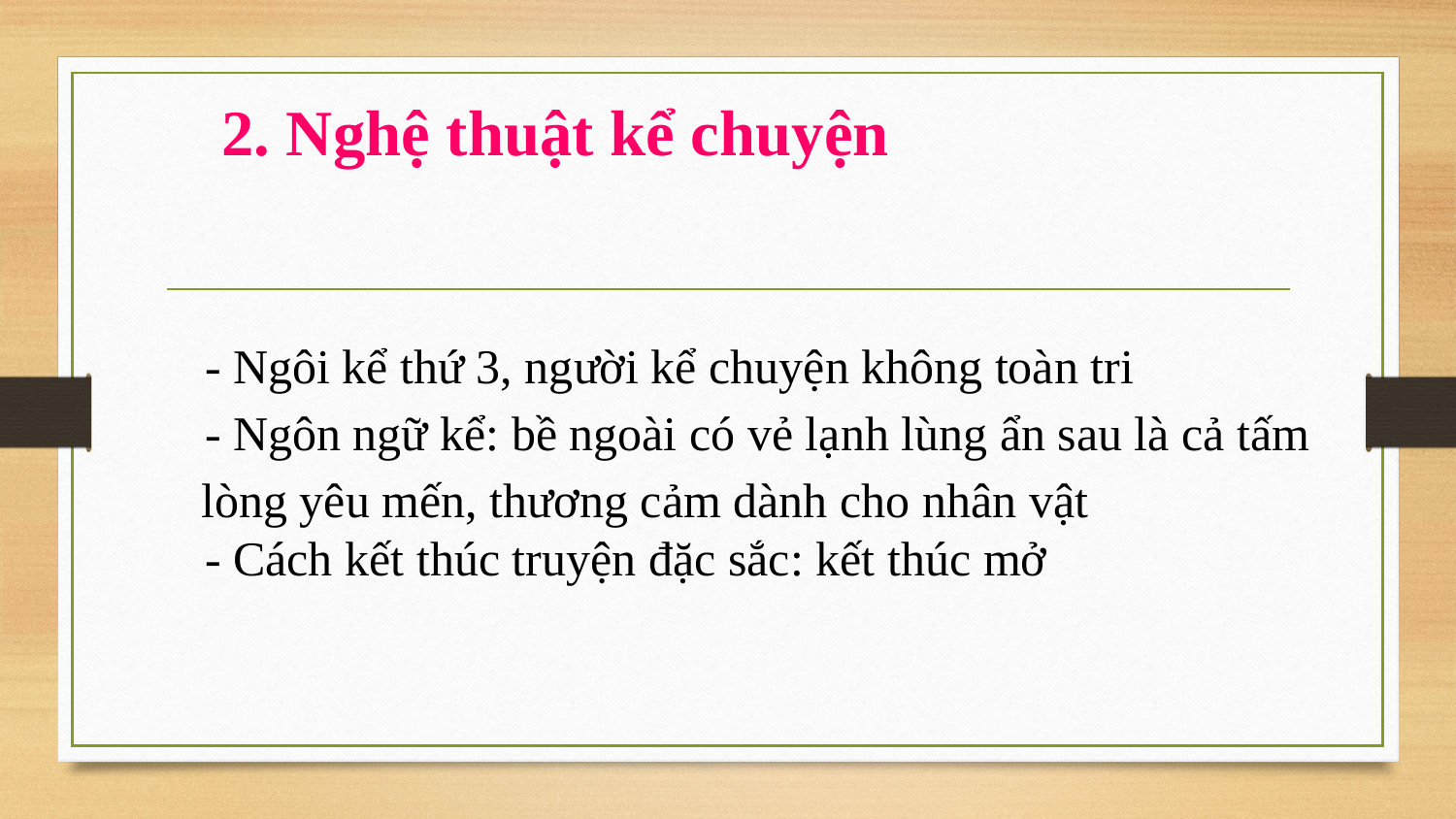

2. Nghệ thuật kể chuyện
- Ngôi kể thứ 3, người kể chuyện không toàn tri
- Ngôn ngữ kể: bề ngoài có vẻ lạnh lùng ẩn sau là cả tấm lòng yêu mến, thương cảm dành cho nhân vật
- Cách kết thúc truyện đặc sắc: kết thúc mở